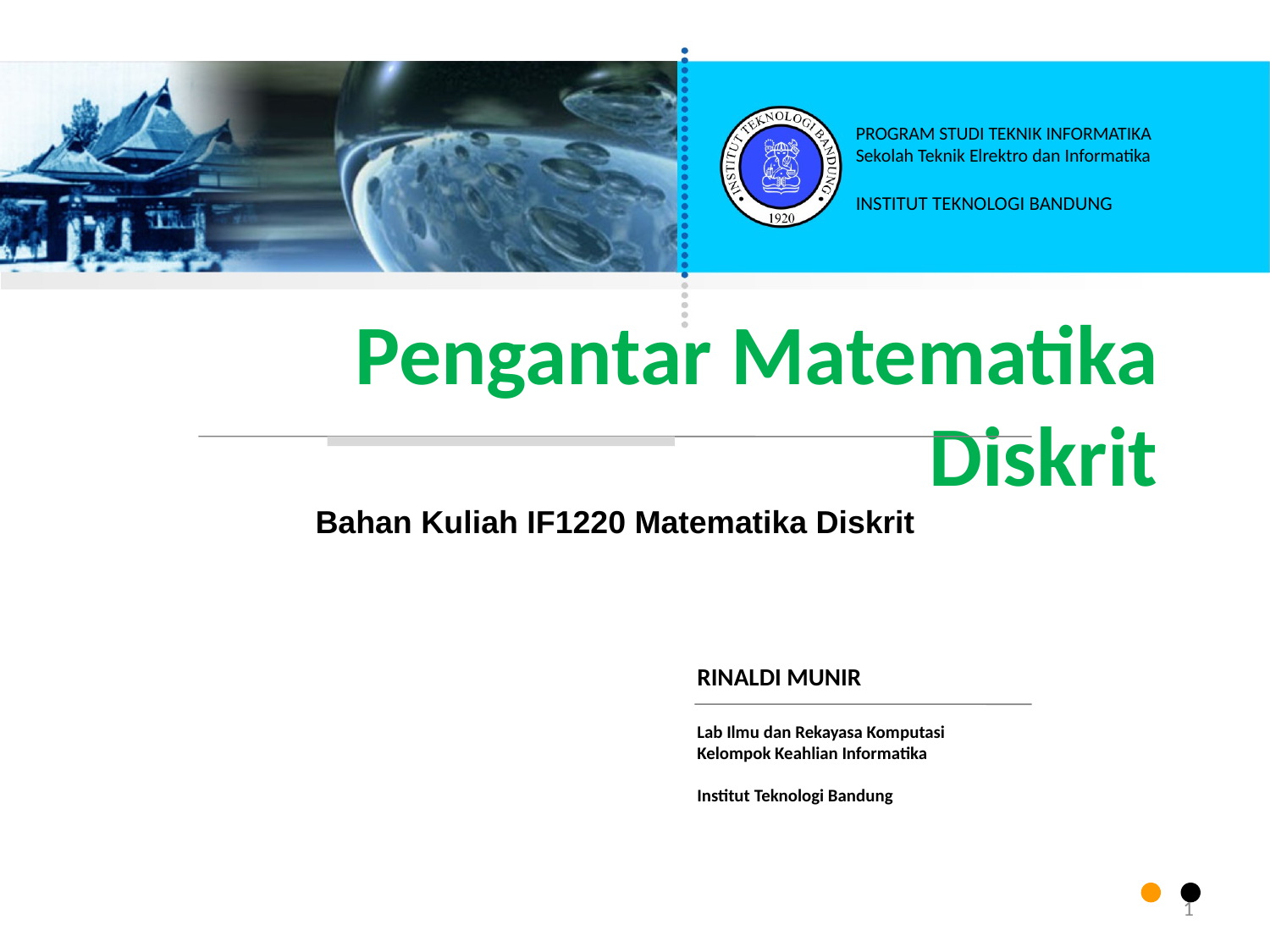

PROGRAM STUDI TEKNIK INFORMATIKA
Sekolah Teknik Elrektro dan Informatika

INSTITUT TEKNOLOGI BANDUNG

# Pengantar Matematika Diskrit

Bahan Kuliah IF1220 Matematika Diskrit
RINALDI MUNIR
Lab Ilmu dan Rekayasa Komputasi
Kelompok Keahlian Informatika

Institut Teknologi Bandung

1